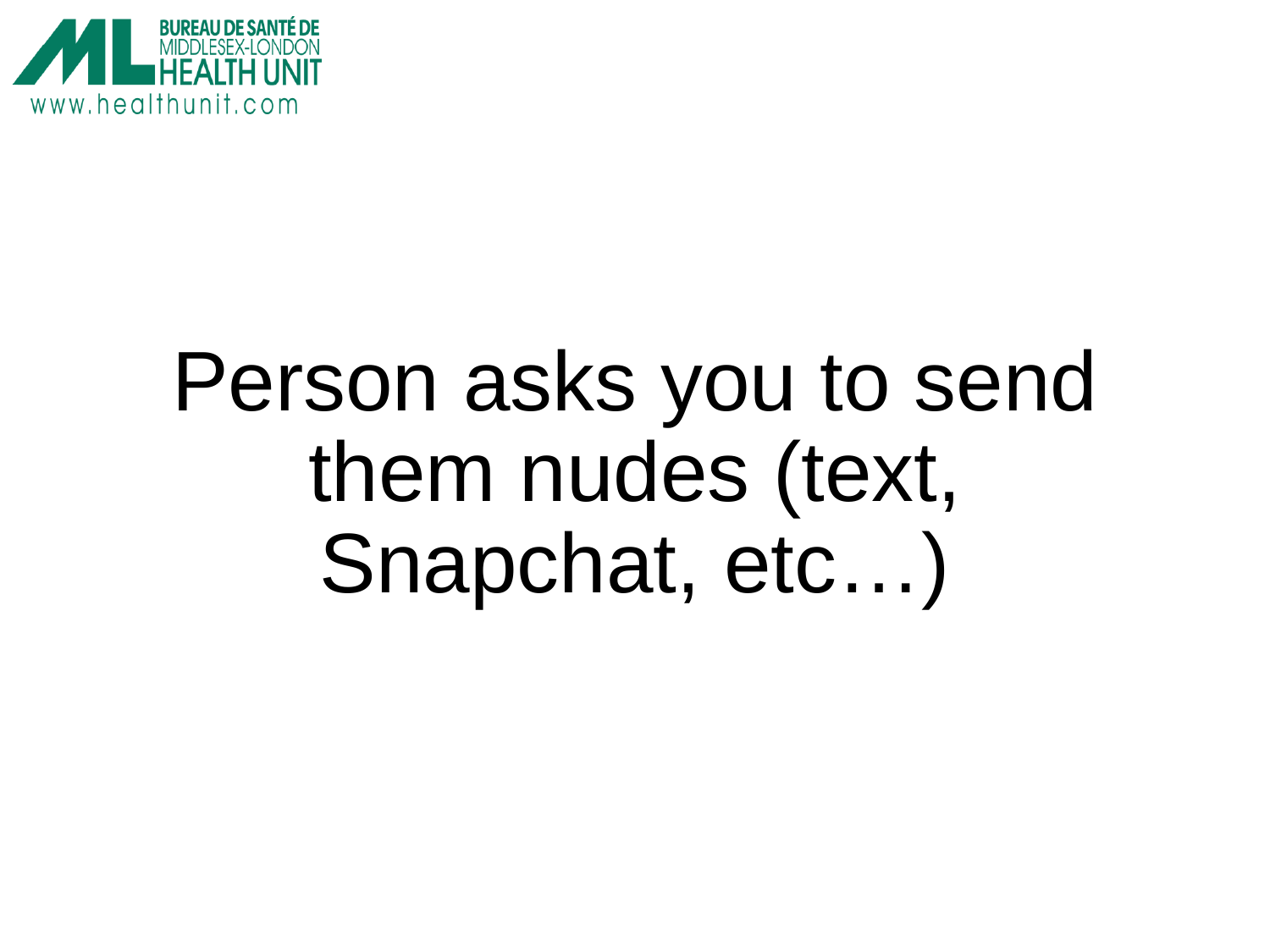

Person asks you to send them nudes (text, Snapchat, etc…)